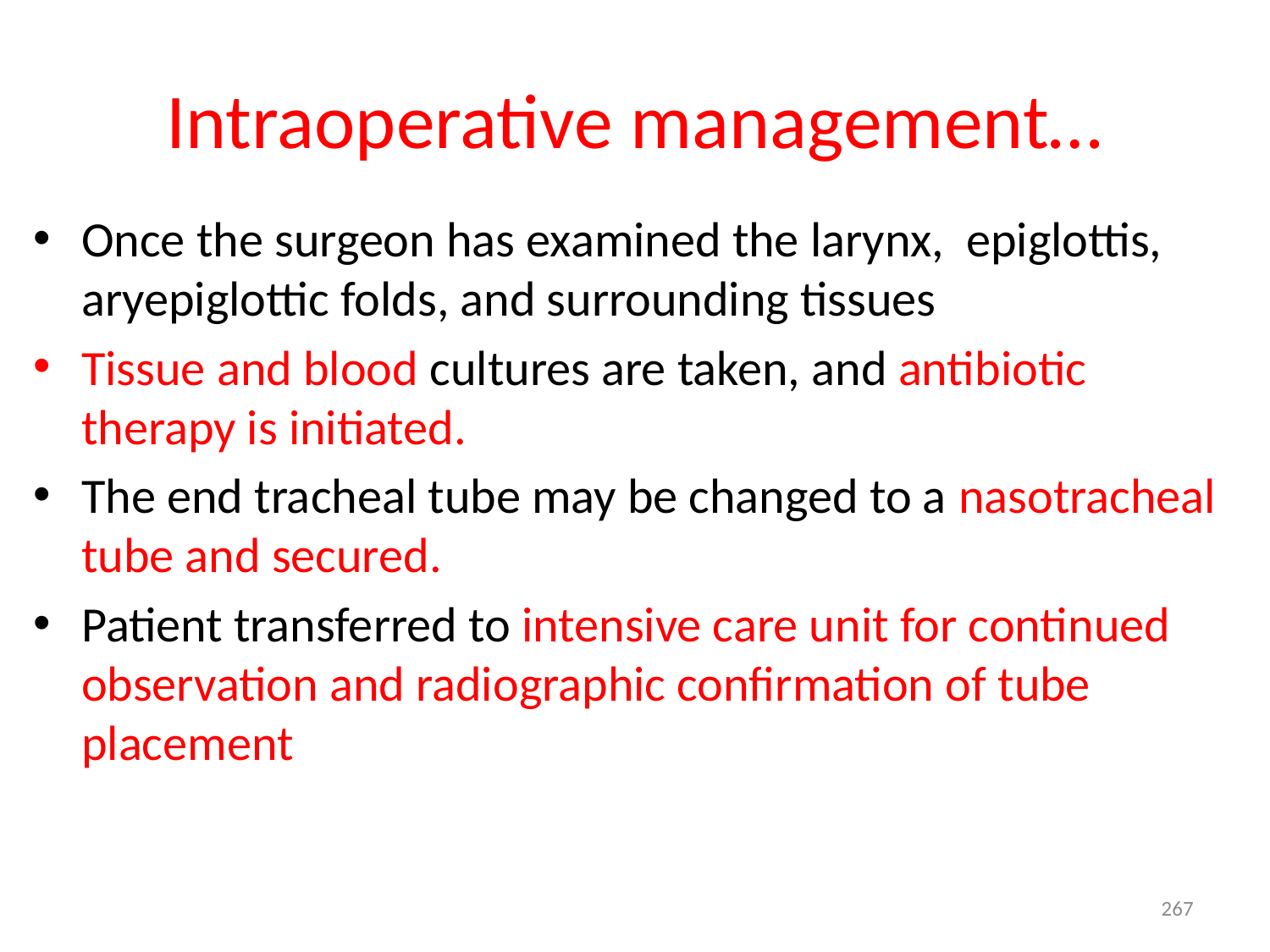

# Intraoperative management…
Once the surgeon has examined the larynx,  epiglottis, aryepiglottic folds, and surrounding tissues
Tissue and blood cultures are taken, and antibiotic therapy is initiated.
The end tracheal tube may be changed to a nasotracheal tube and secured.
Patient transferred to intensive care unit for continued observation and radiographic confirmation of tube placement
267